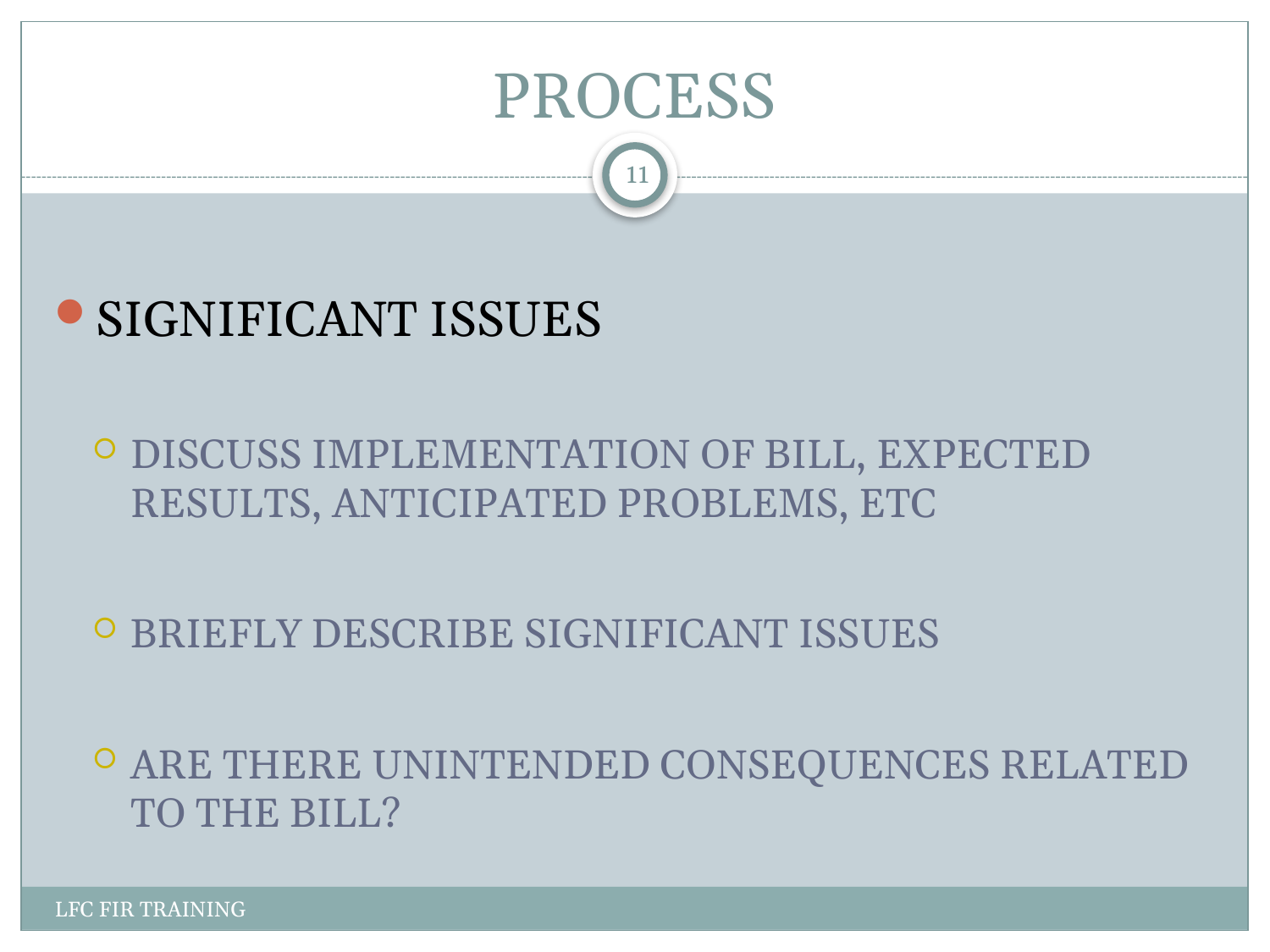

# PROCESS
11

SIGNIFICANT ISSUES

DISCUSS IMPLEMENTATION OF BILL, EXPECTED RESULTS, ANTICIPATED PROBLEMS, ETC

BRIEFLY DESCRIBE SIGNIFICANT ISSUES

ARE THERE UNINTENDED CONSEQUENCES RELATED TO THE BILL?

LFC FIR TRAINING